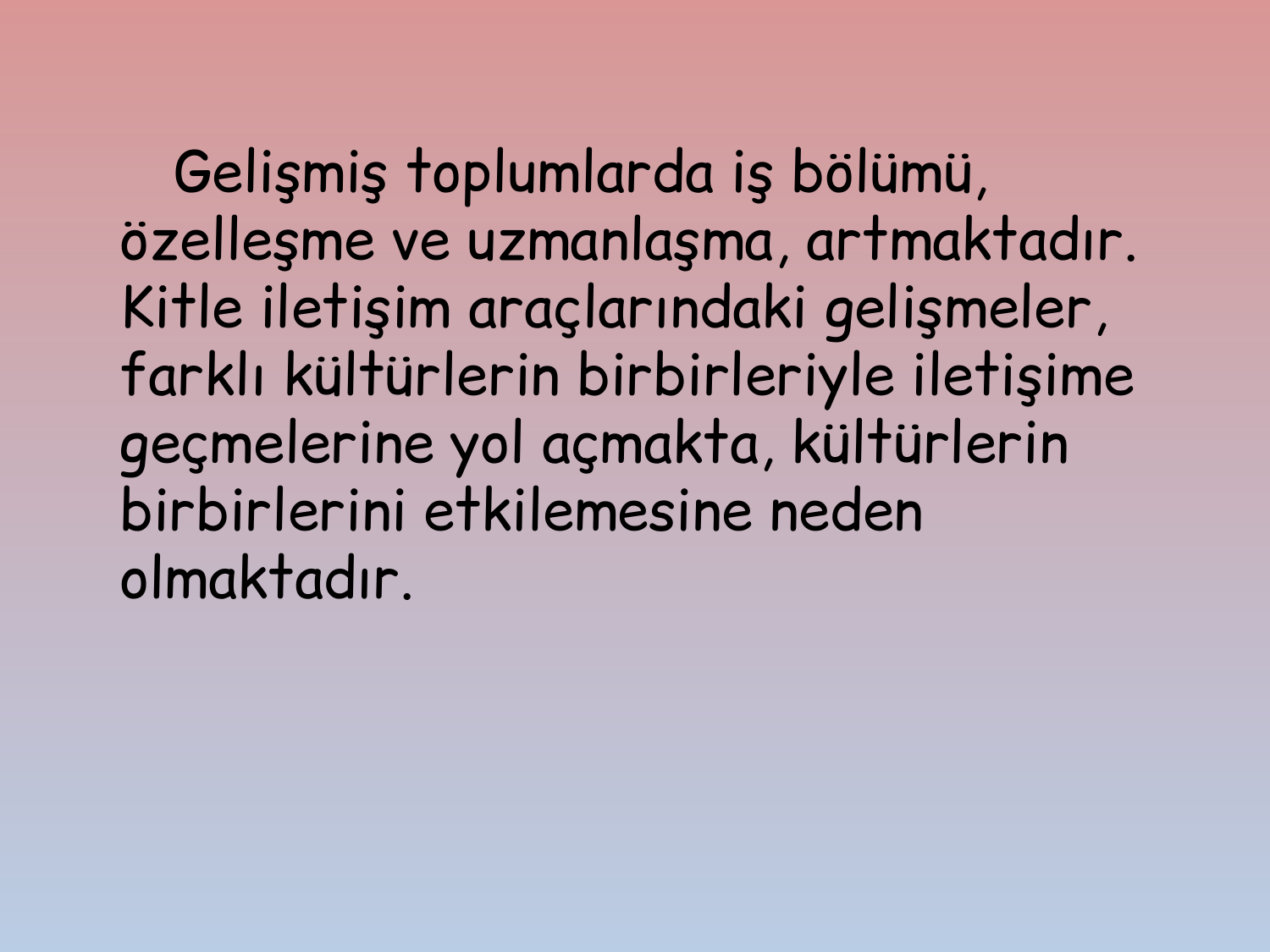

Gelişmiş toplumlarda iş bölümü, özelleşme ve uzmanlaşma, artmaktadır. Kitle iletişim araçlarındaki gelişmeler, farklı kültürlerin birbirleriyle iletişime geçmelerine yol açmakta, kültürlerin birbirlerini etkilemesine neden olmaktadır.